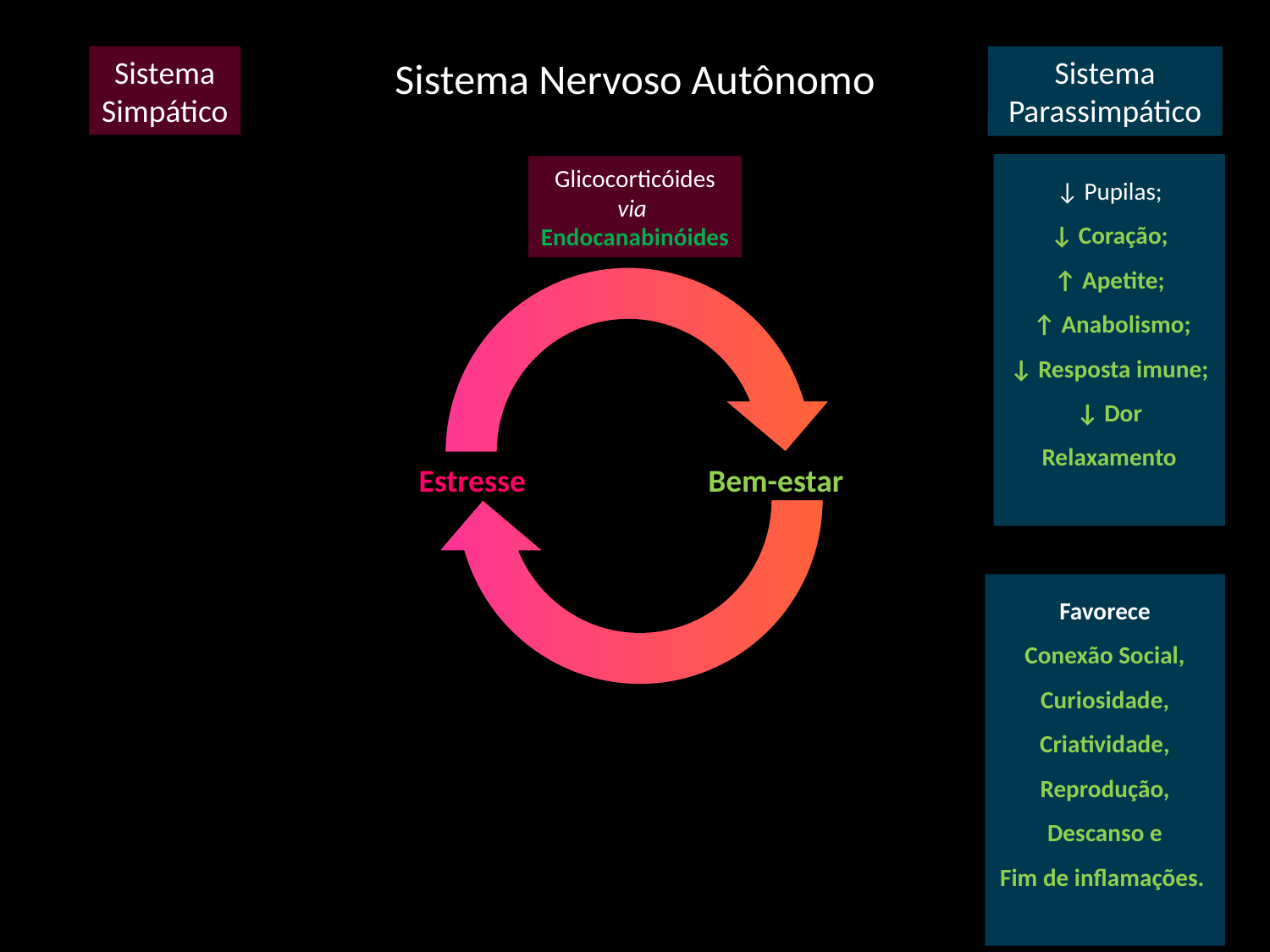

Sistema
Simpático
Sistema Nervoso Autônomo
Sistema
Parassimpático
↓ Pupilas;
↓ Coração;
↑ Apetite;
 ↑ Anabolismo;
↓ Resposta imune;
↓ Dor
Relaxamento

Favorece
Conexão Social,
Curiosidade,
Criatividade,
Reprodução,
Descanso e
Fim de inflamações.
Glicocorticóides
via
Endocanabinóides

Estresse
Mal-estar
Bem-estar